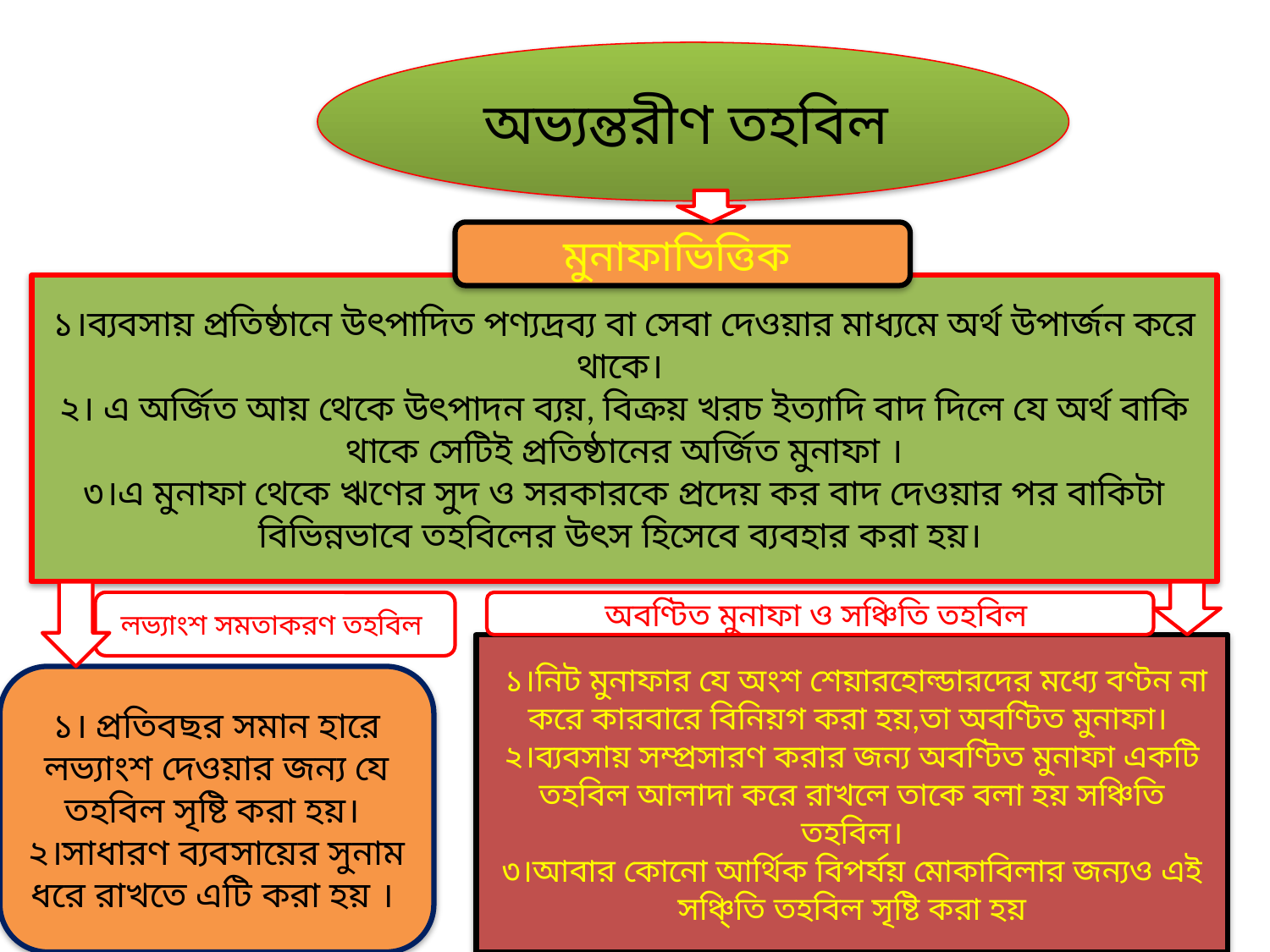

#
অভ্যন্তরীণ তহবিল

মুনাফাভিত্তিক
১।ব্যবসায় প্রতিষ্ঠানে উৎপাদিত পণ্যদ্রব্য বা সেবা দেওয়ার মাধ্যমে অর্থ উপার্জন করে থাকে।
২। এ অর্জিত আয় থেকে উৎপাদন ব্যয়, বিক্রয় খরচ ইত্যাদি বাদ দিলে যে অর্থ বাকি থাকে সেটিই প্রতিষ্ঠানের অর্জিত মুনাফা ।
৩।এ মুনাফা থেকে ঋণের সুদ ও সরকারকে প্রদেয় কর বাদ দেওয়ার পর বাকিটা বিভিন্নভাবে তহবিলের উৎস হিসেবে ব্যবহার করা হয়।

লভ্যাংশ সমতাকরণ তহবিল
অবণ্টিত মুনাফা ও সঞ্চিতি তহবিল
 ১।নিট মুনাফার যে অংশ শেয়ারহোল্ডারদের মধ্যে বণ্টন না করে কারবারে বিনিয়গ করা হয়,তা অবণ্টিত মুনাফা।
২।ব্যবসায় সম্প্রসারণ করার জন্য অবণ্টিত মুনাফা একটি তহবিল আলাদা করে রাখলে তাকে বলা হয় সঞ্চিতি তহবিল।
৩।আবার কোনো আর্থিক বিপর্যয় মোকাবিলার জন্যও এই সঞ্চি্তি তহবিল সৃষ্টি করা হয়
১। প্রতিবছর সমান হারে লভ্যাংশ দেওয়ার জন্য যে তহবিল সৃষ্টি করা হয়।
২।সাধারণ ব্যবসায়ের সুনাম ধরে রাখতে এটি করা হয় ।